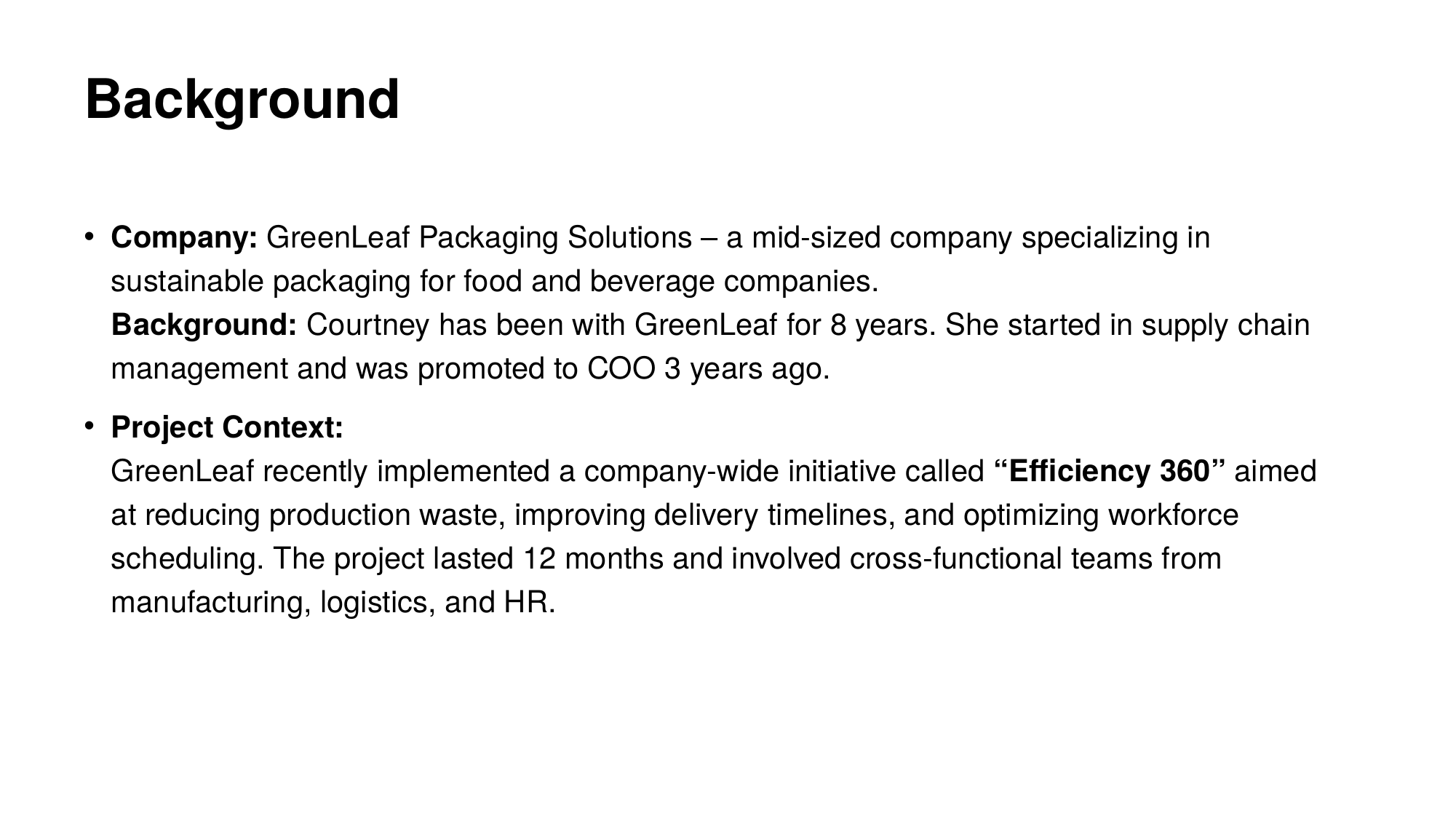

# Background
Company: GreenLeaf Packaging Solutions – a mid-sized company specializing in sustainable packaging for food and beverage companies.
Background: Courtney has been with GreenLeaf for 8 years. She started in supply chain management and was promoted to COO 3 years ago.
Project Context:
GreenLeaf recently implemented a company-wide initiative called “Efficiency 360” aimed at reducing production waste, improving delivery timelines, and optimizing workforce scheduling. The project lasted 12 months and involved cross-functional teams from manufacturing, logistics, and HR.